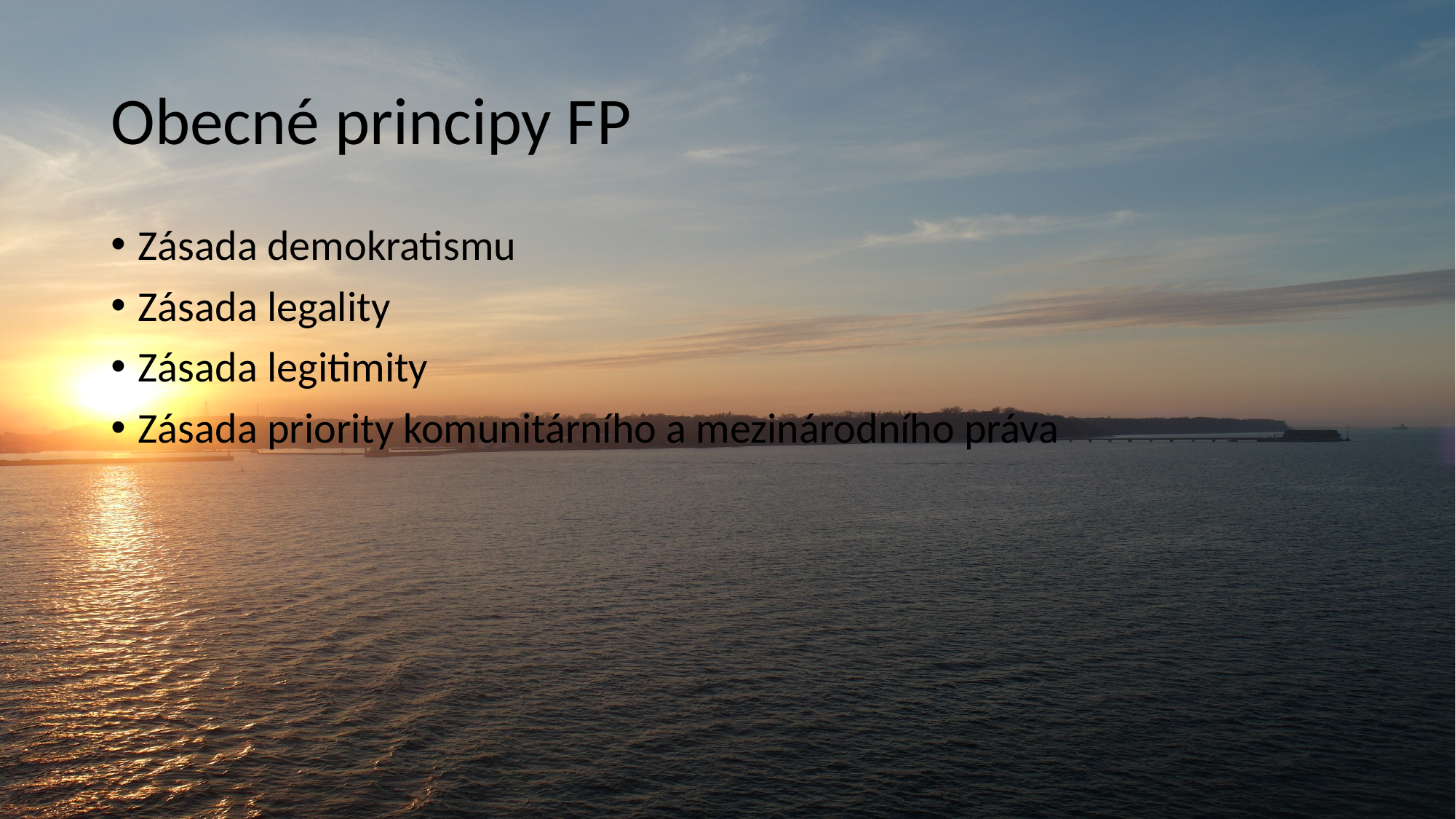

# Obecné principy FP
Zásada demokratismu
Zásada legality
Zásada legitimity
Zásada priority komunitárního a mezinárodního práva